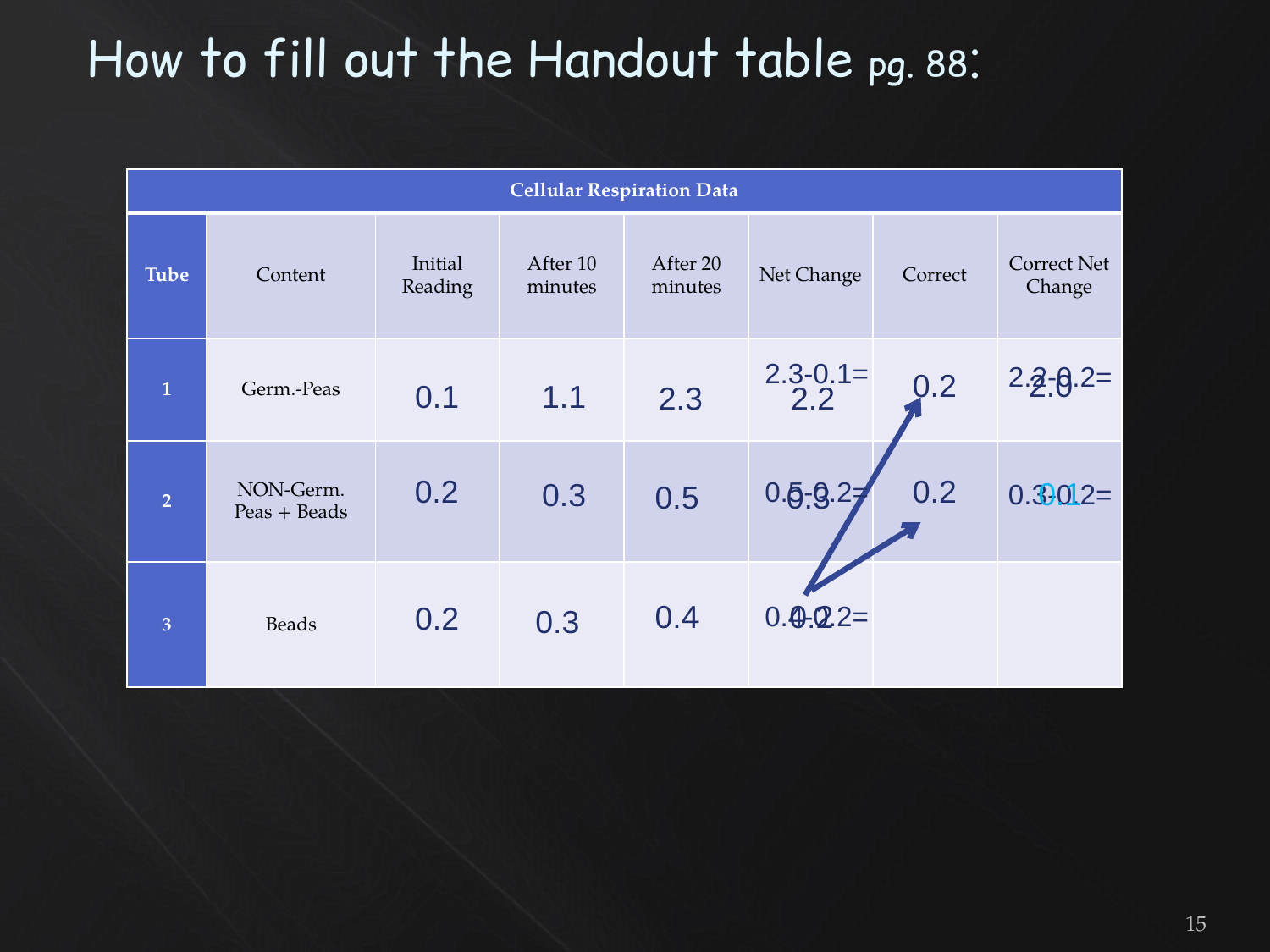

How to fill out the Handout table pg. 88:

| Cellular Respiration Data |  |  |  |  |  |  |  |
| --- | --- | --- | --- | --- | --- | --- | --- |
| Tube | Content | Initial Reading | After 10 minutes | After 20 minutes | Net Change | Correct | Correct Net Change |
| 1 | Germ.-Peas |  |  |  |  |  |  |
| 2 | NON-Germ. Peas + Beads |  |  |  |  |  |  |
| 3 | Beads |  |  |  |  |  |  |
2.3-0.1=
2.2-0.2=
2.0
0.2
0.1
1.1
2.3
2.2
0.2
0.2
0.1
0.5-0.2=
0.3
0.3-0.2=
0.5
0.3
0.2
0.4
0.2
0.4-0.2=
0.3
15